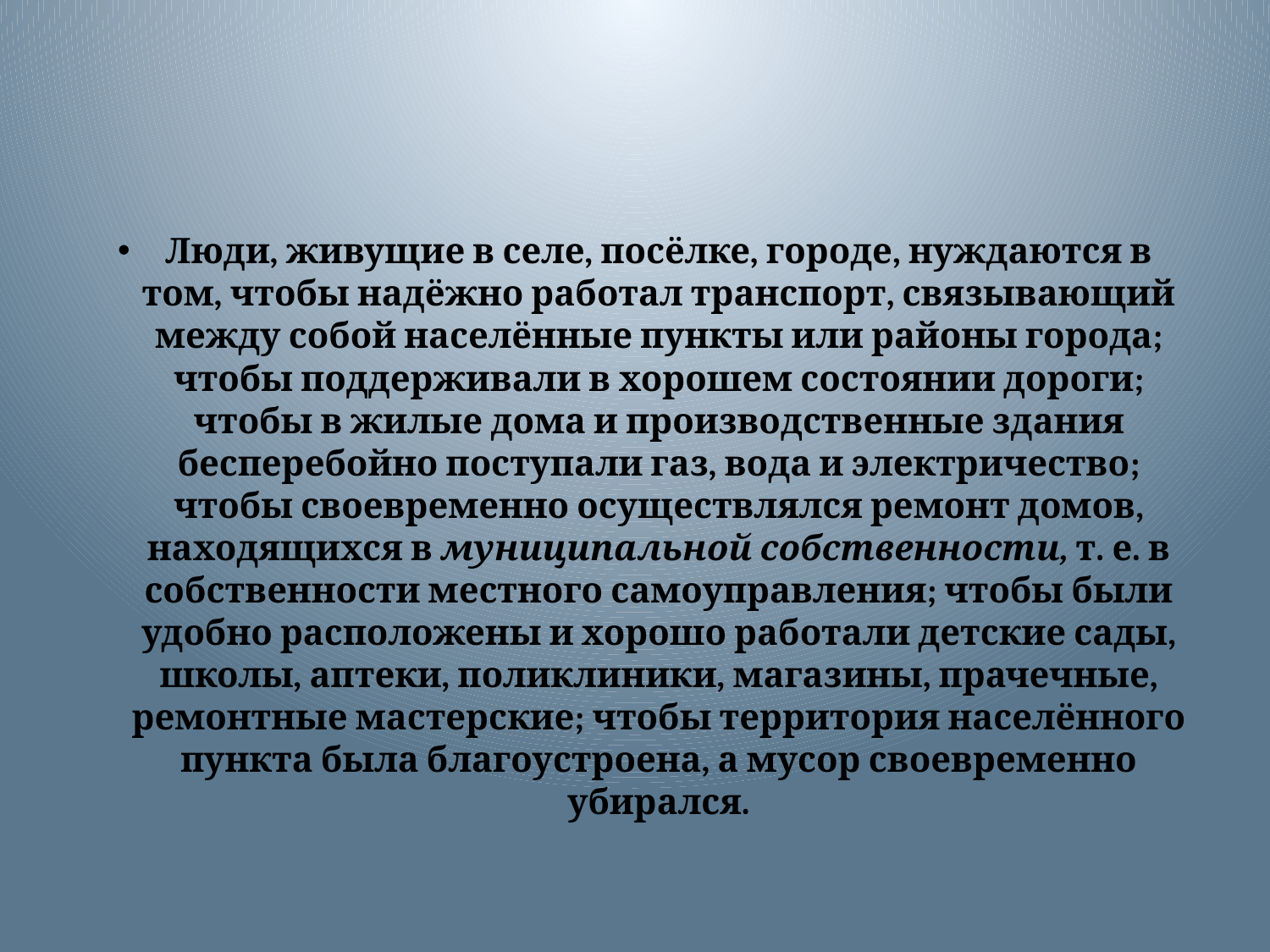

#
Люди, живущие в селе, посёлке, городе, нуждаются в том, чтобы надёжно работал транспорт, связывающий между собой населённые пункты или районы города; чтобы поддерживали в хорошем состоянии дороги; чтобы в жилые дома и производственные здания бесперебойно поступали газ, вода и электричество; чтобы своевременно осуществлялся ремонт домов, находящихся в муниципальной собственности, т. е. в собственности местного самоуправления; чтобы были удобно расположены и хорошо работали детские сады, школы, аптеки, поликлиники, магазины, прачечные, ремонтные мастерские; чтобы территория населённого пункта была благоустроена, а мусор своевременно убирался.